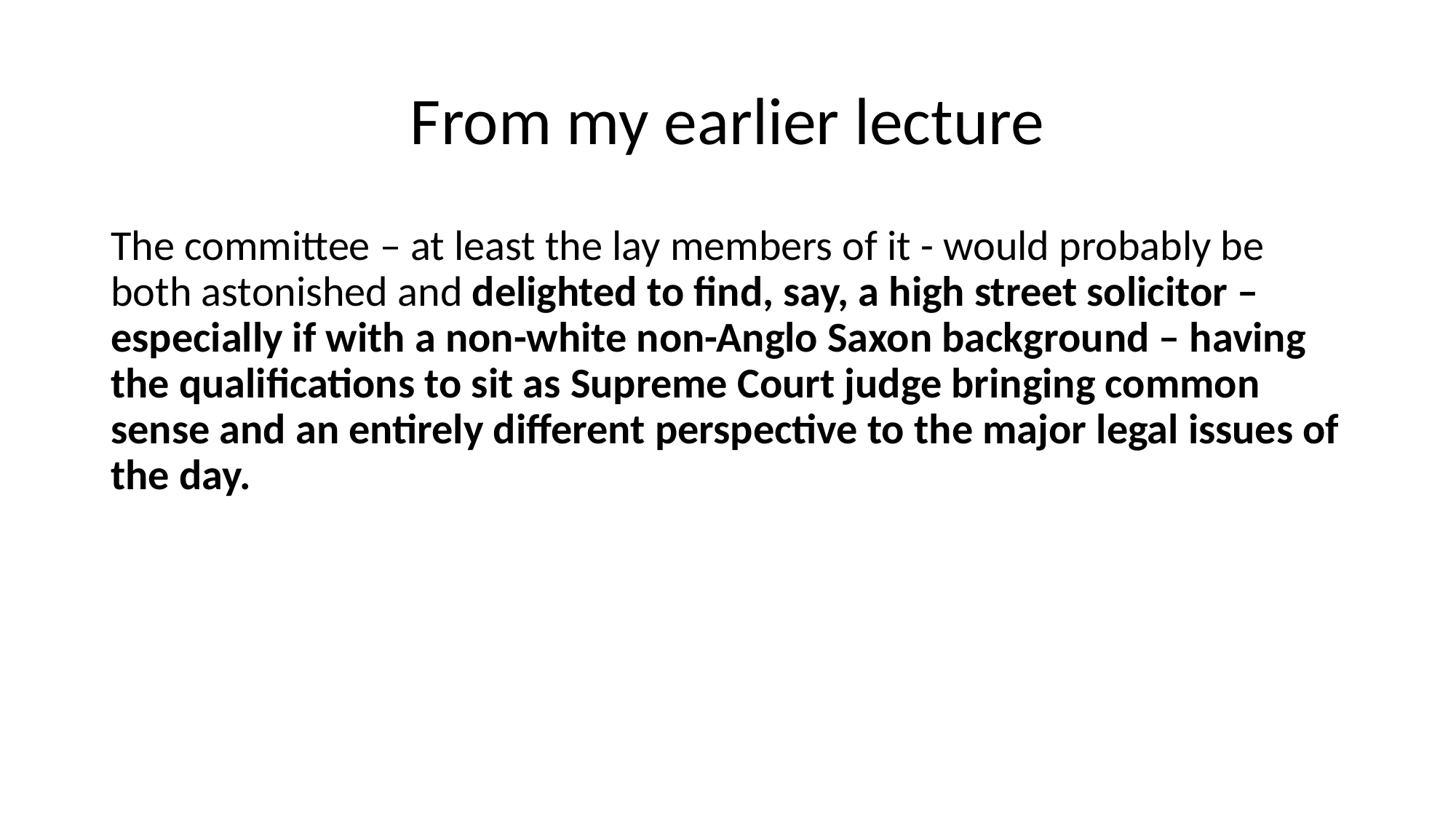

# From my earlier lecture
The committee – at least the lay members of it - would probably be both astonished and delighted to find, say, a high street solicitor – especially if with a non-white non-Anglo Saxon background – having the qualifications to sit as Supreme Court judge bringing common sense and an entirely different perspective to the major legal issues of the day.